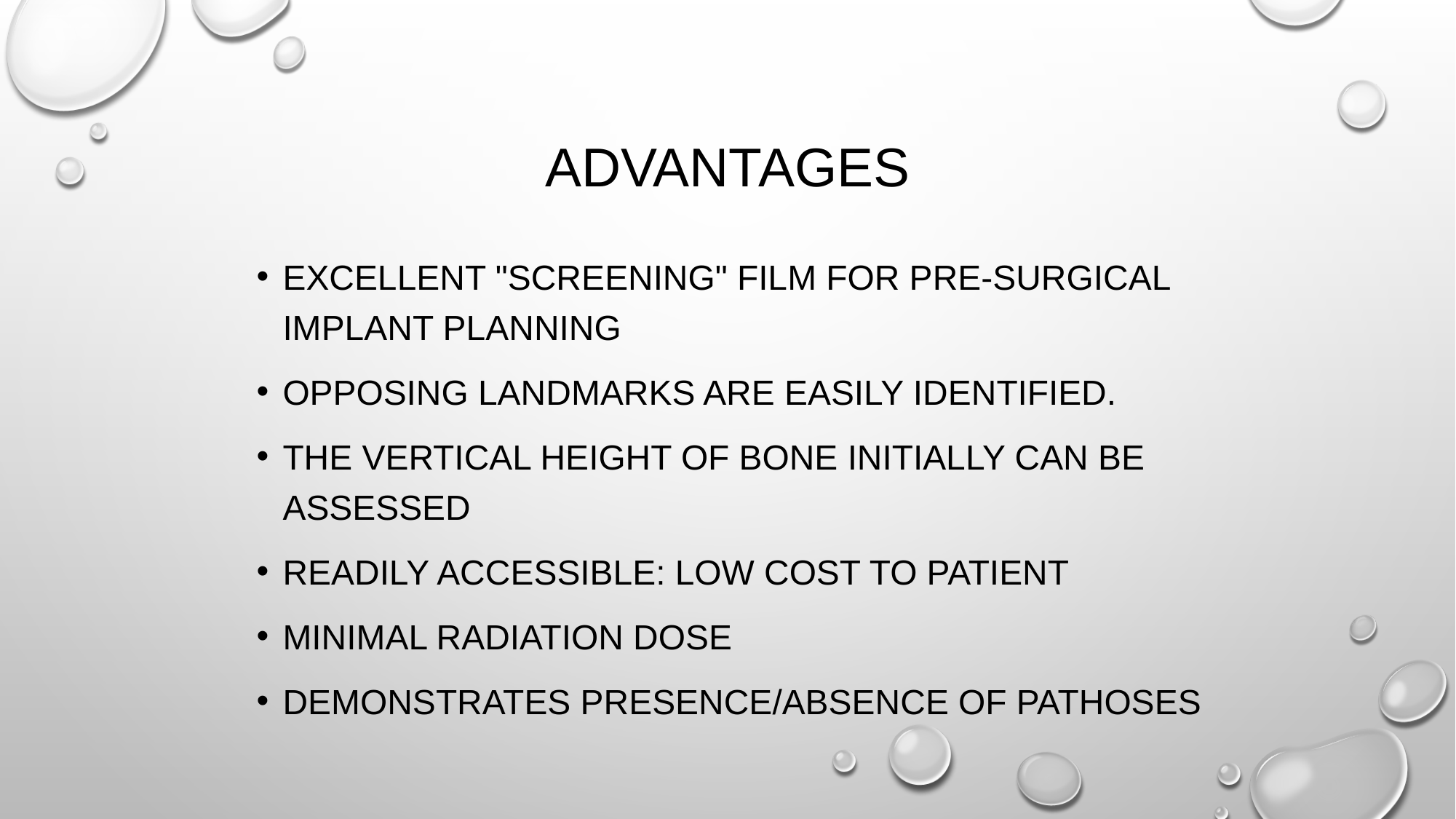

# Advantages
Excellent "screening" film for pre-surgical implant planning
Opposing landmarks are easily identified.
The vertical height of bone initially can be assessed
Readily accessible: low cost to patient
Minimal radiation dose
Demonstrates presence/absence of pathoses